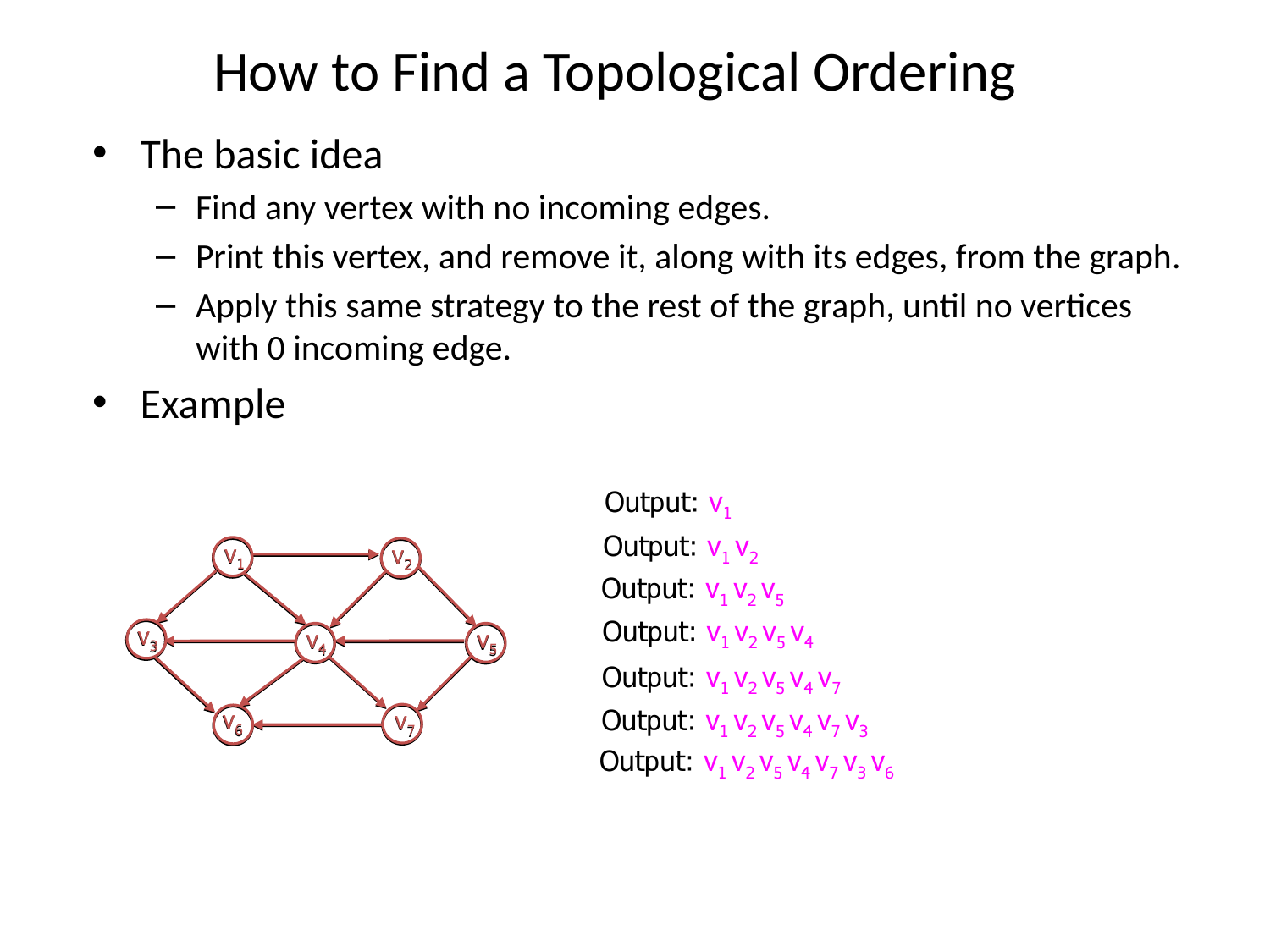

# How to Find a Topological Ordering
The basic idea
Find any vertex with no incoming edges.
Print this vertex, and remove it, along with its edges, from the graph.
Apply this same strategy to the rest of the graph, until no vertices with 0 incoming edge.
Example

Output: v1
Output: v1 v2
v1

v2

v1

v2

Output: v1 v2 v5

Output: v1 v2 v5 v4
v3

v3
v4

v5

v4
v5

Output: v1 v2 v5 v4 v7

Output: v1 v2 v5 v4 v7 v3
v6

v7

v6
v7

Output: v1 v2 v5 v4 v7 v3 v6